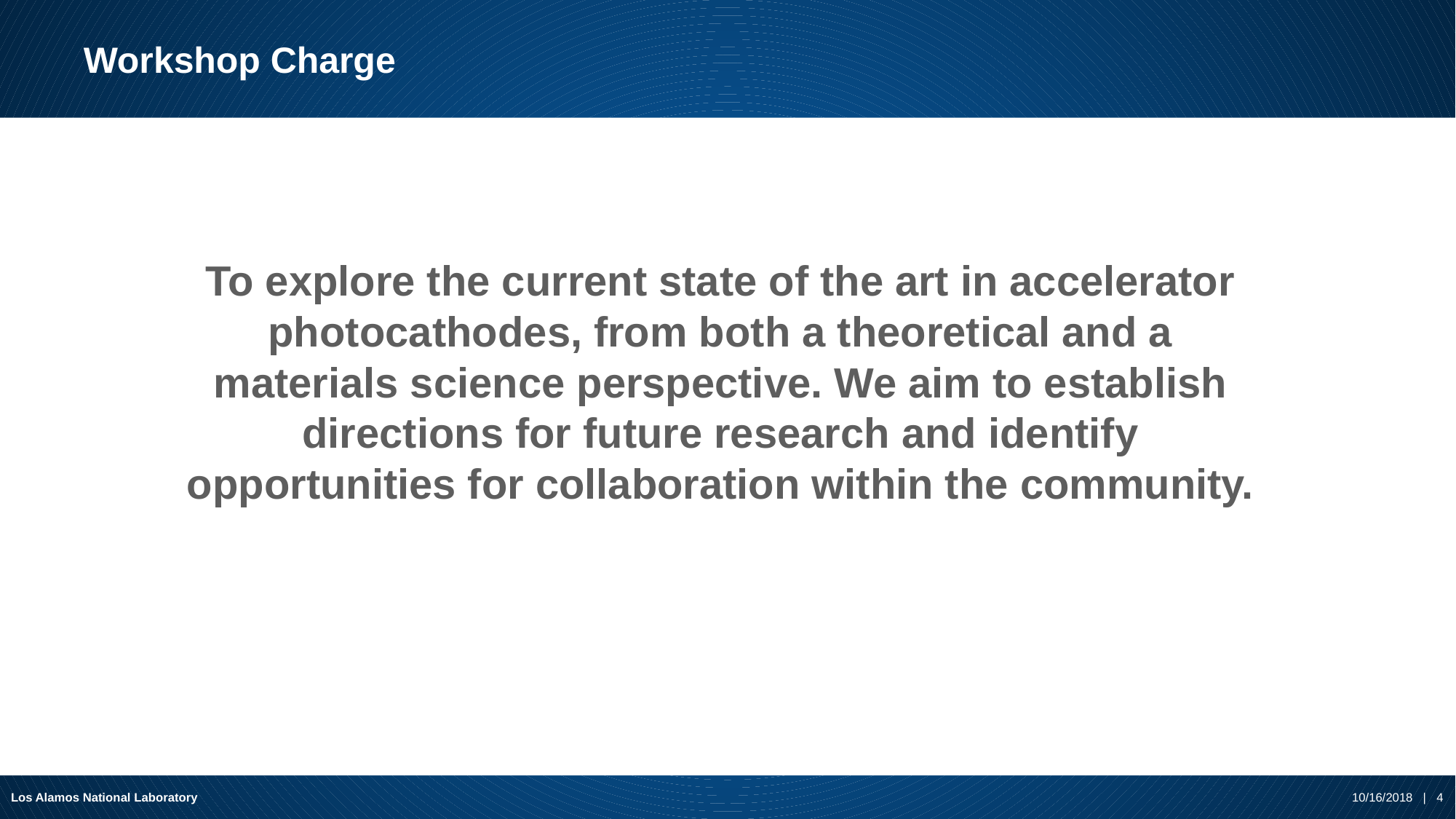

# Workshop Charge
To explore the current state of the art in accelerator photocathodes, from both a theoretical and a materials science perspective. We aim to establish directions for future research and identify opportunities for collaboration within the community.
Los Alamos National Laboratory
10/16/2018   |   4